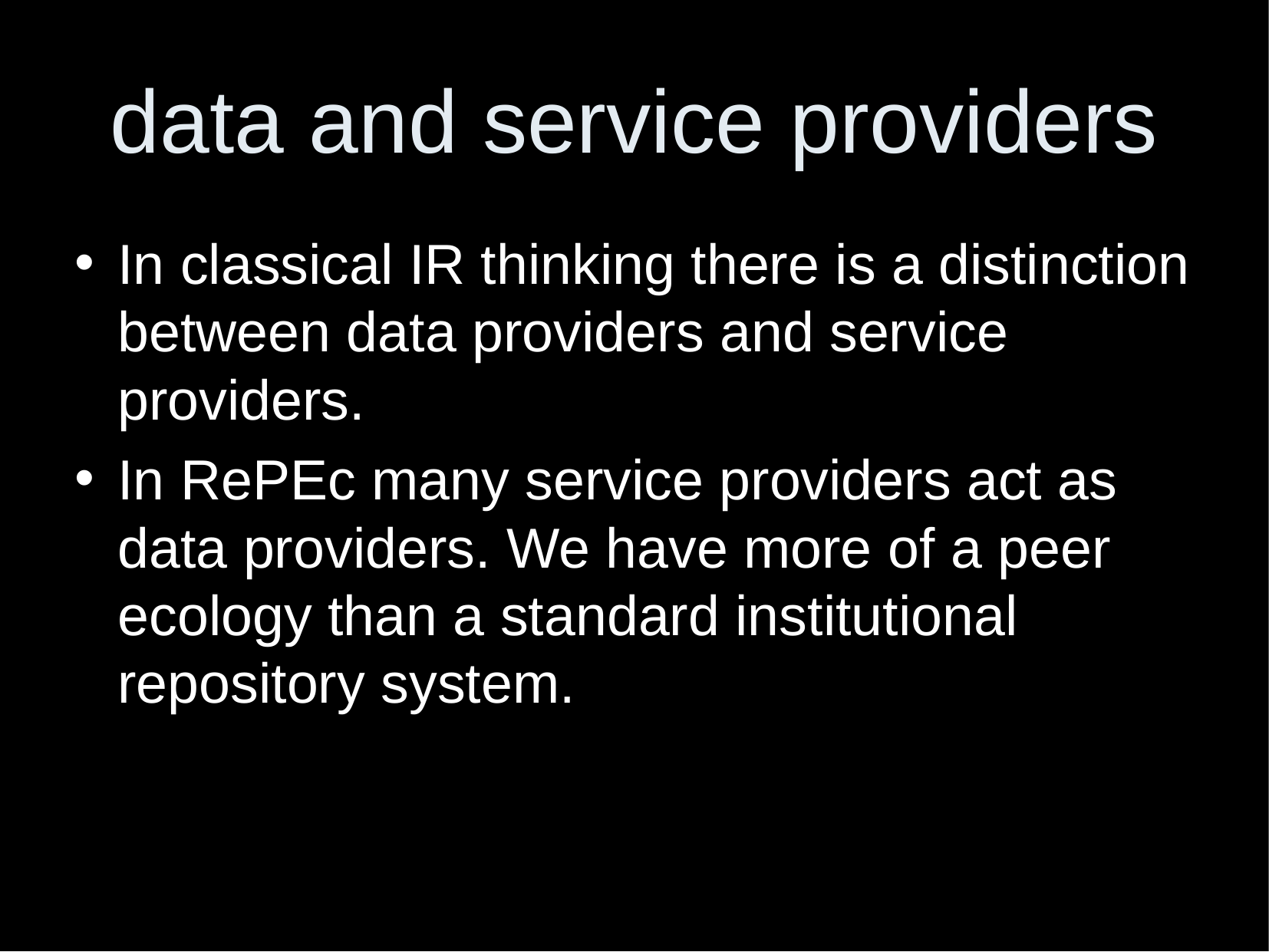

data and service providers
In classical IR thinking there is a distinction between data providers and service providers.
In RePEc many service providers act as data providers. We have more of a peer ecology than a standard institutional repository system.